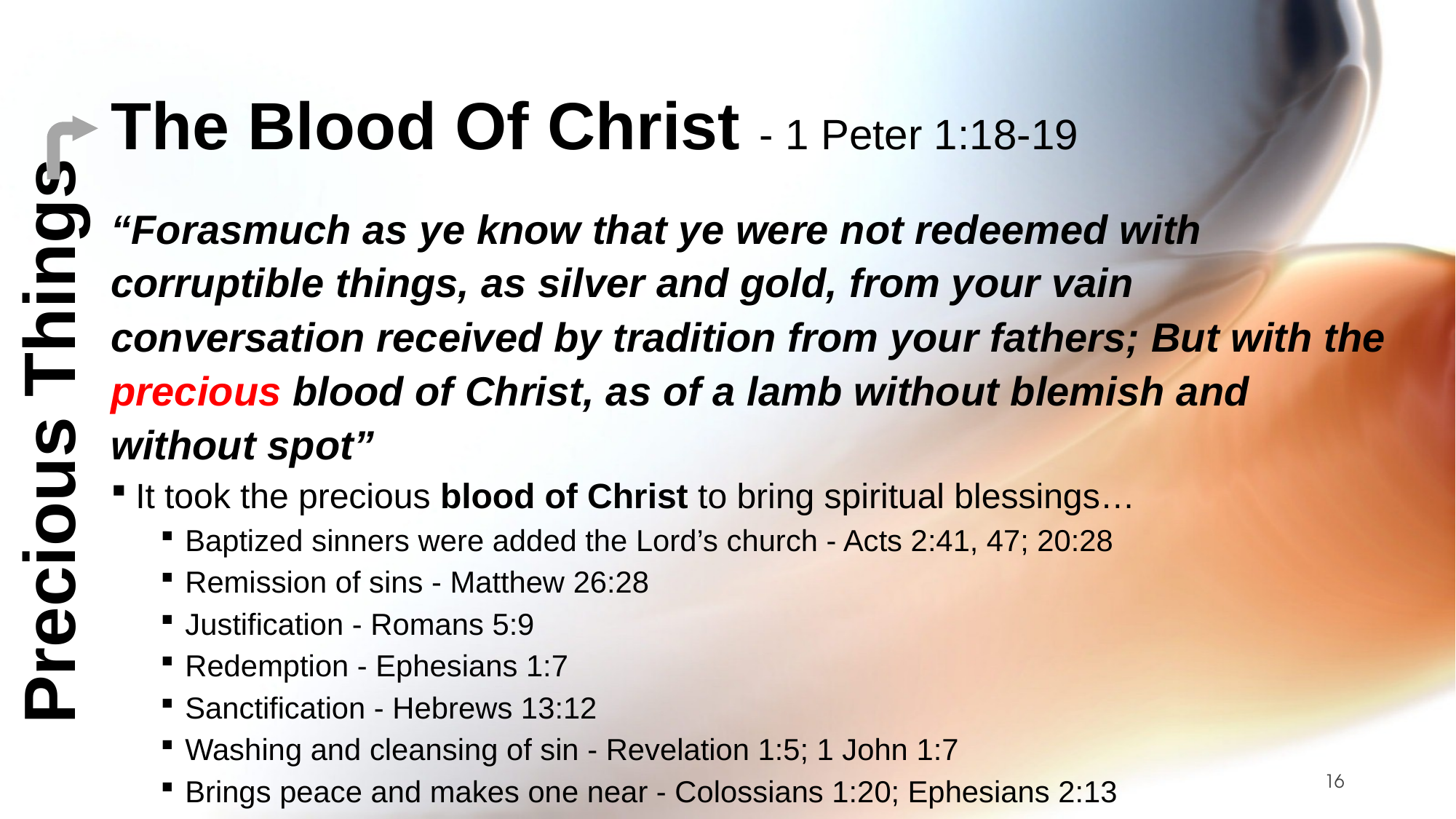

# The Blood Of Christ - 1 Peter 1:18-19

“Forasmuch as ye know that ye were not redeemed with corruptible things, as silver and gold, from your vain conversation received by tradition from your fathers; But with the precious blood of Christ, as of a lamb without blemish and without spot”
It took the precious blood of Christ to bring spiritual blessings…
Baptized sinners were added the Lord’s church - Acts 2:41, 47; 20:28
Remission of sins - Matthew 26:28
Justification - Romans 5:9
Redemption - Ephesians 1:7
Sanctification - Hebrews 13:12
Washing and cleansing of sin - Revelation 1:5; 1 John 1:7
Brings peace and makes one near - Colossians 1:20; Ephesians 2:13

Precious Things
16